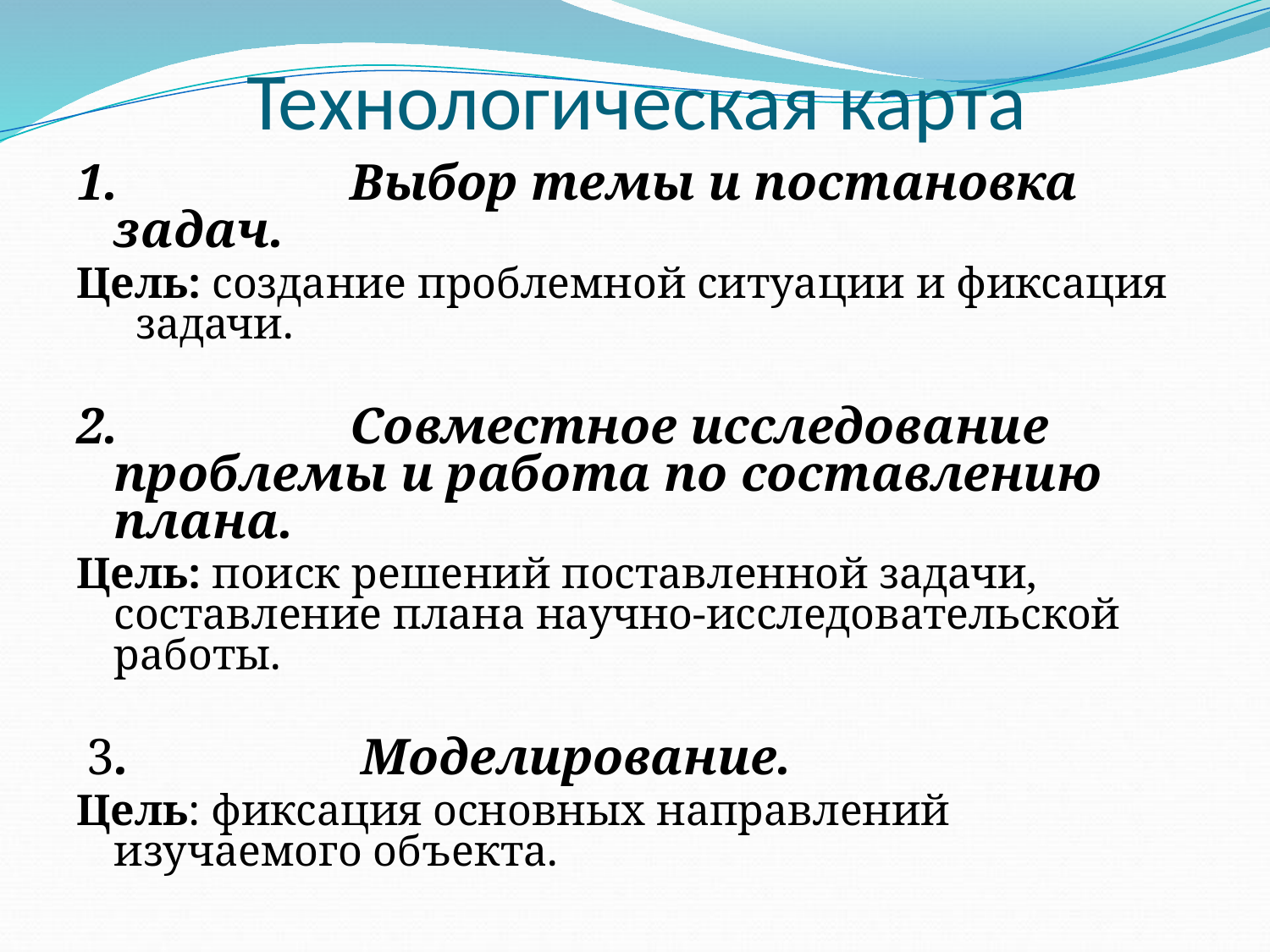

# Технологическая карта
1.                  Выбор темы и постановка задач.
Цель: создание проблемной ситуации и фиксация     задачи.

2.                  Совместное исследование проблемы и работа по составлению плана.
Цель: поиск решений поставленной задачи, составление плана научно-исследовательской работы.

 3.                  Моделирование.
Цель: фиксация основных направлений изучаемого объекта.